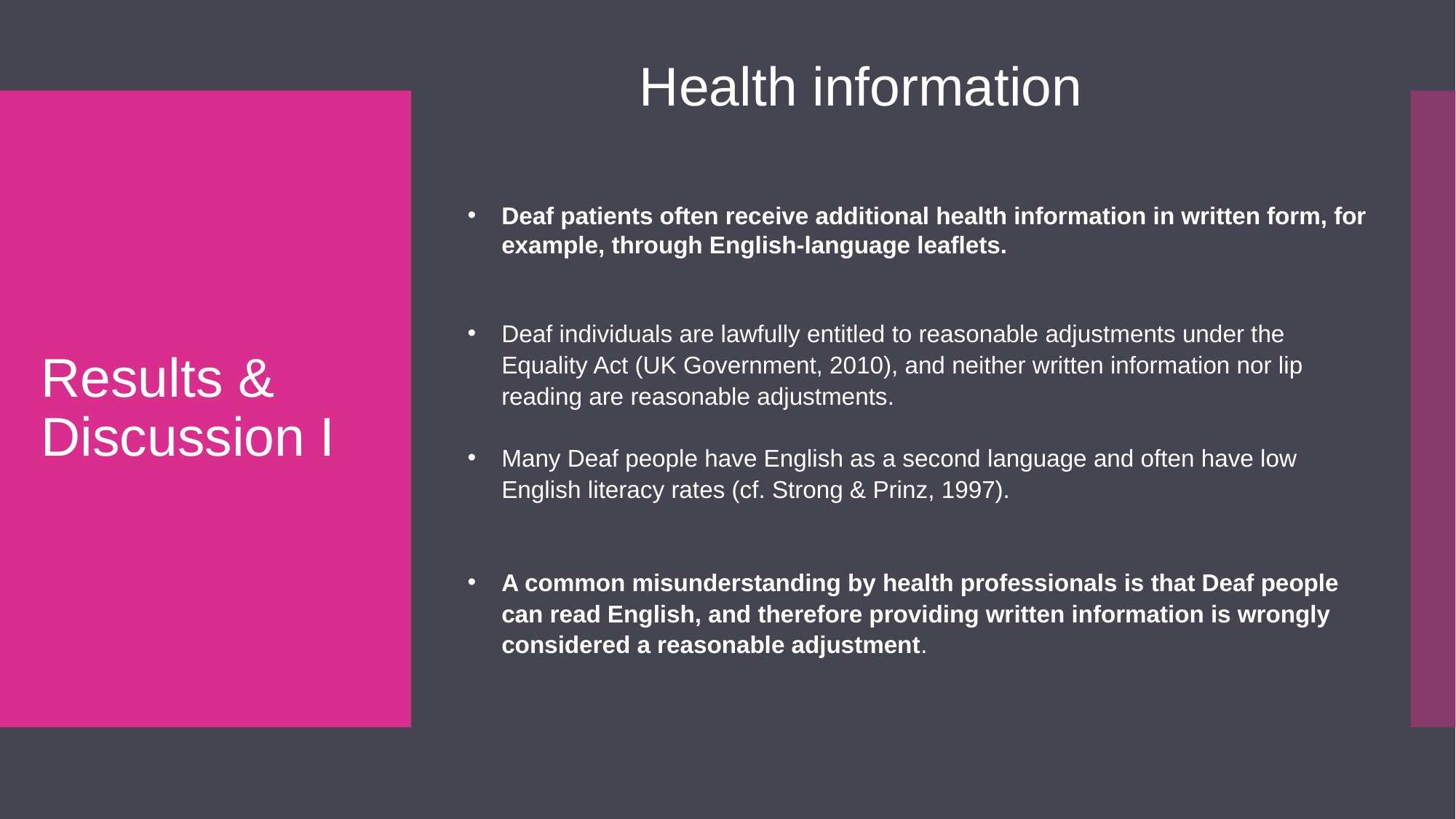

Health information
# Results & Discussion I
Deaf patients often receive additional health information in written form, for example, through English-language leaflets.

Deaf individuals are lawfully entitled to reasonable adjustments under the Equality Act (UK Government, 2010), and neither written information nor lip reading are reasonable adjustments.

Many Deaf people have English as a second language and often have low English literacy rates (cf. Strong & Prinz, 1997).

A common misunderstanding by health professionals is that Deaf people can read English, and therefore providing written information is wrongly considered a reasonable adjustment.